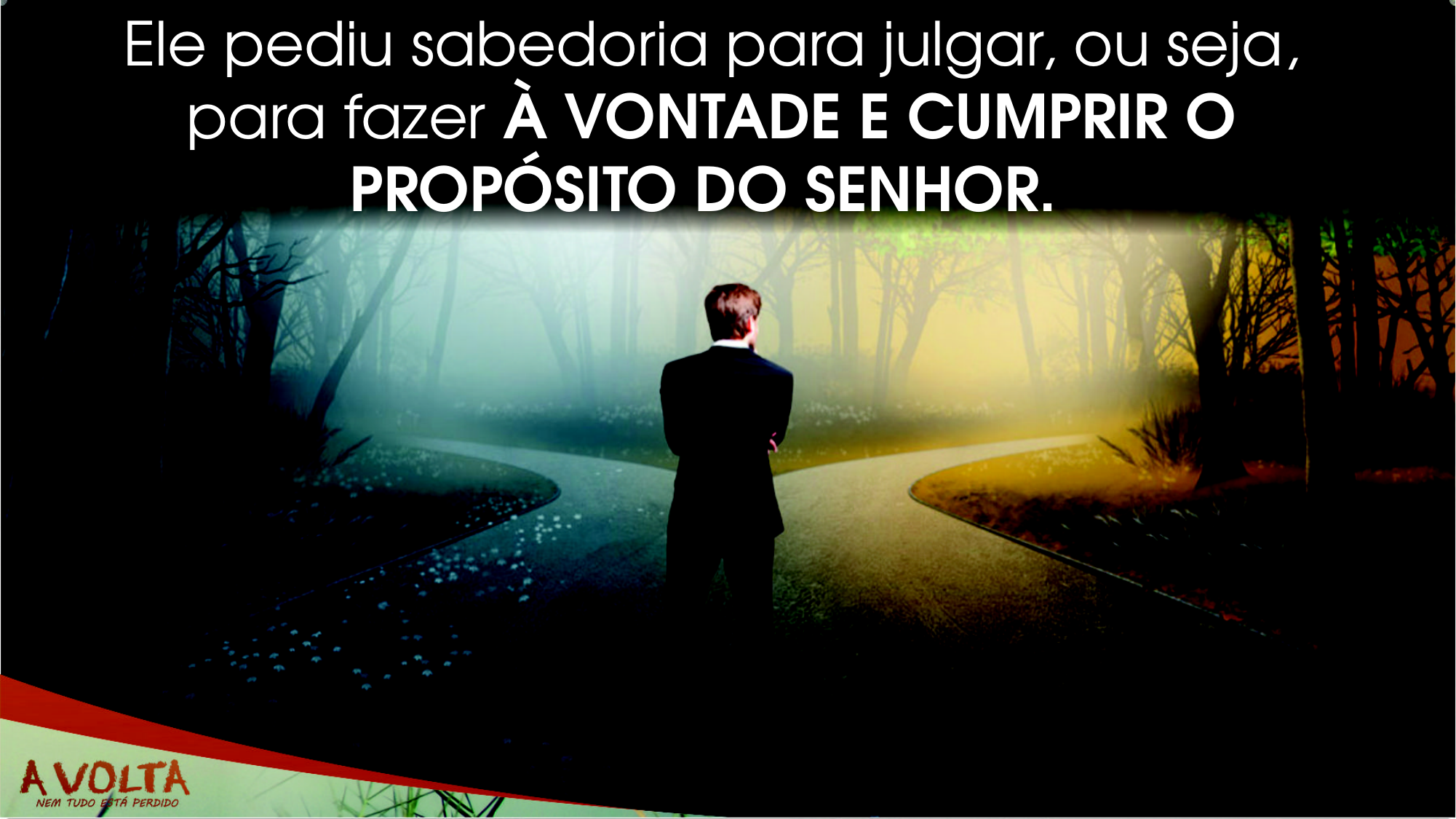

Ele pediu sabedoria para julgar, ou seja, para fazer À VONTADE E CUMPRIR O PROPÓSITO DO SENHOR.